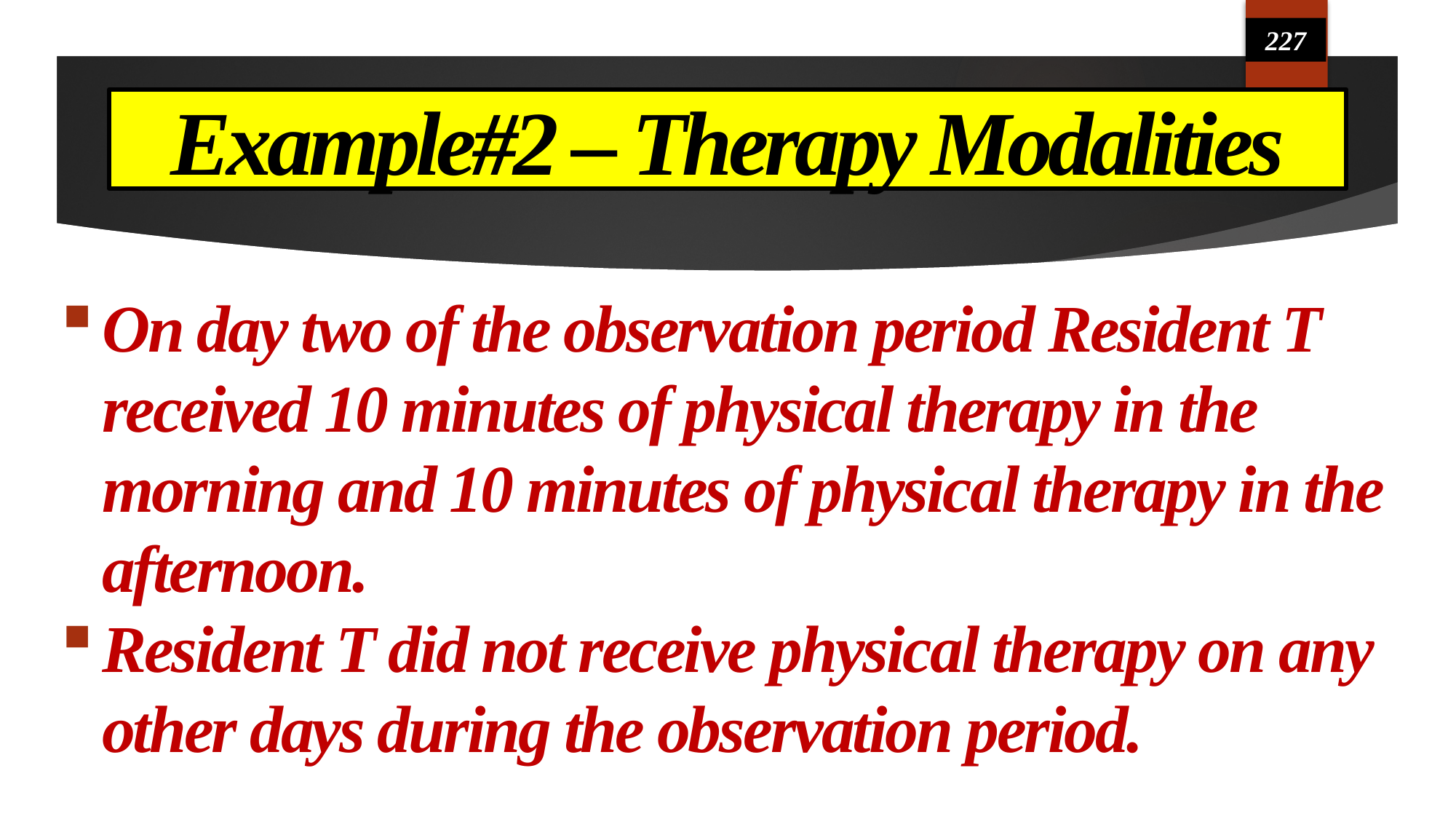

227
# Example#2 – Therapy Modalities
On day two of the observation period Resident T received 10 minutes of physical therapy in the morning and 10 minutes of physical therapy in the afternoon.
Resident T did not receive physical therapy on any other days during the observation period.